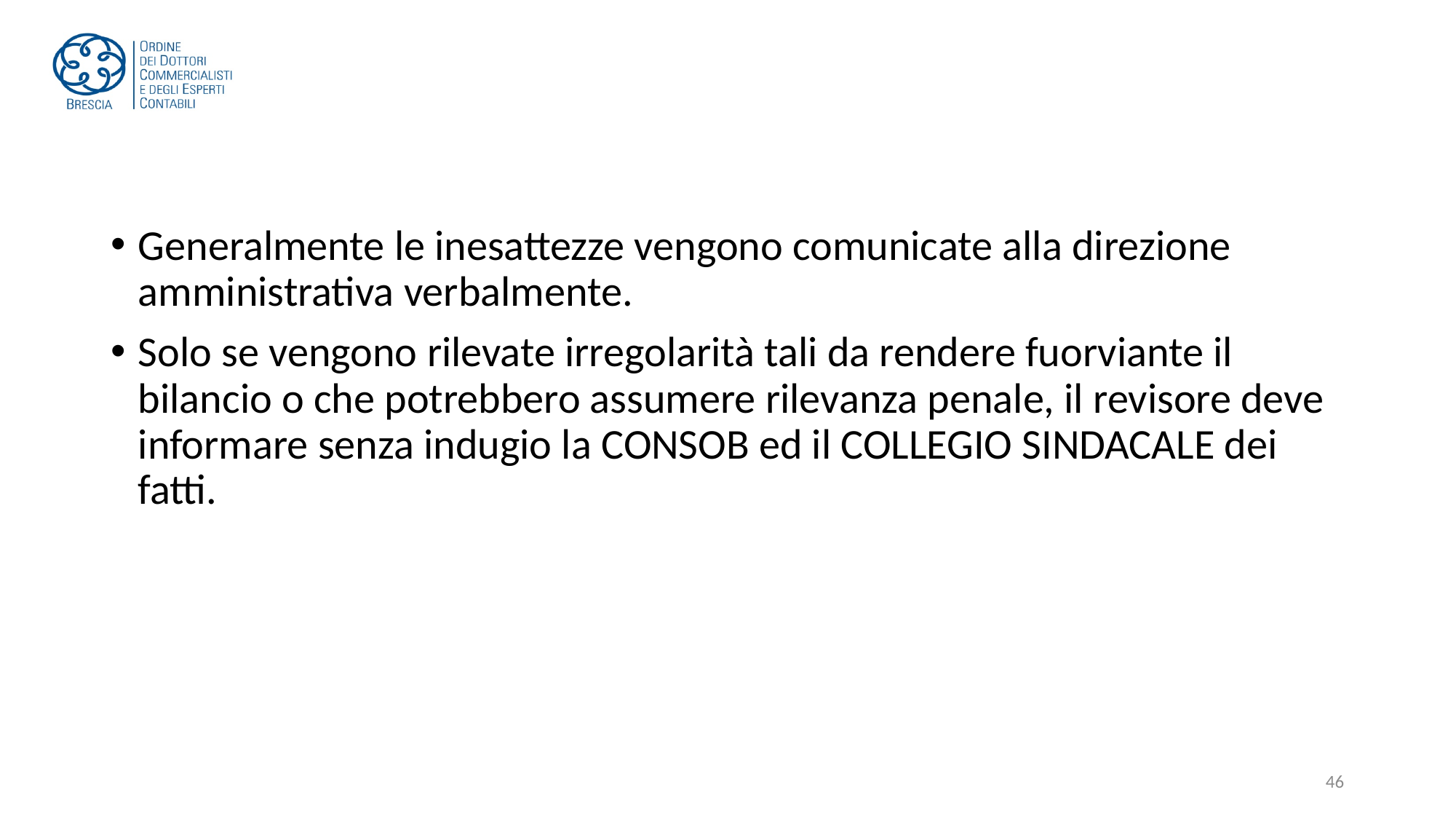

#
Generalmente le inesattezze vengono comunicate alla direzione amministrativa verbalmente.
Solo se vengono rilevate irregolarità tali da rendere fuorviante il bilancio o che potrebbero assumere rilevanza penale, il revisore deve informare senza indugio la CONSOB ed il COLLEGIO SINDACALE dei fatti.
46